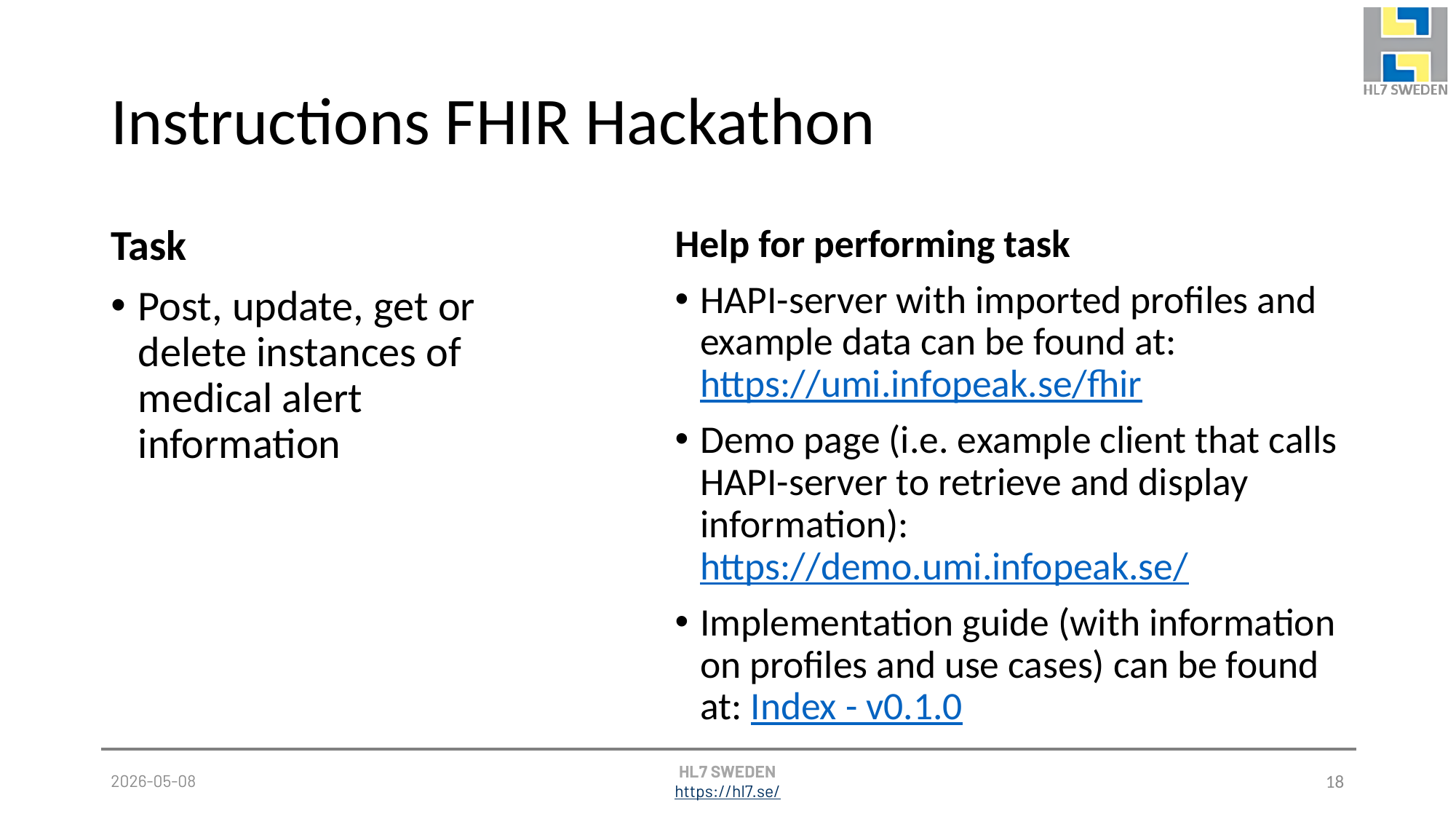

# Instructions FHIR Hackathon
Task
Post, update, get or delete instances of medical alert information
Help for performing task
HAPI-server with imported profiles and example data can be found at: https://umi.infopeak.se/fhir
Demo page (i.e. example client that calls HAPI-server to retrieve and display information): https://demo.umi.infopeak.se/
Implementation guide (with information on profiles and use cases) can be found at: Index - v0.1.0

2026-05-08
HL7 SWEDEN
https://hl7.se/
18